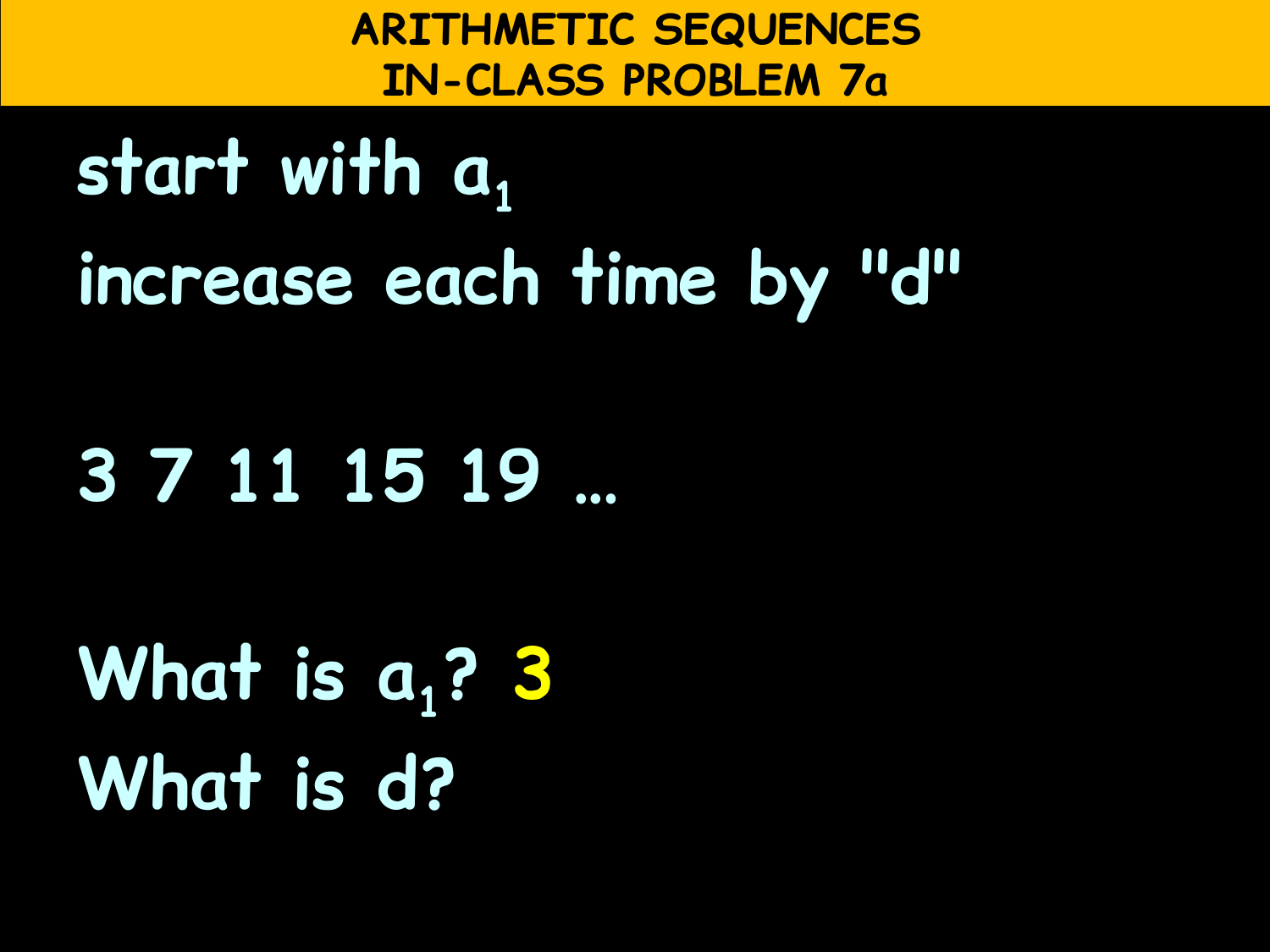

ARITHMETIC SEQUENCES
IN-CLASS PROBLEM 7a
start with a1
increase each time by "d"

3 7 11 15 19 …

What is a1? 3
What is d?